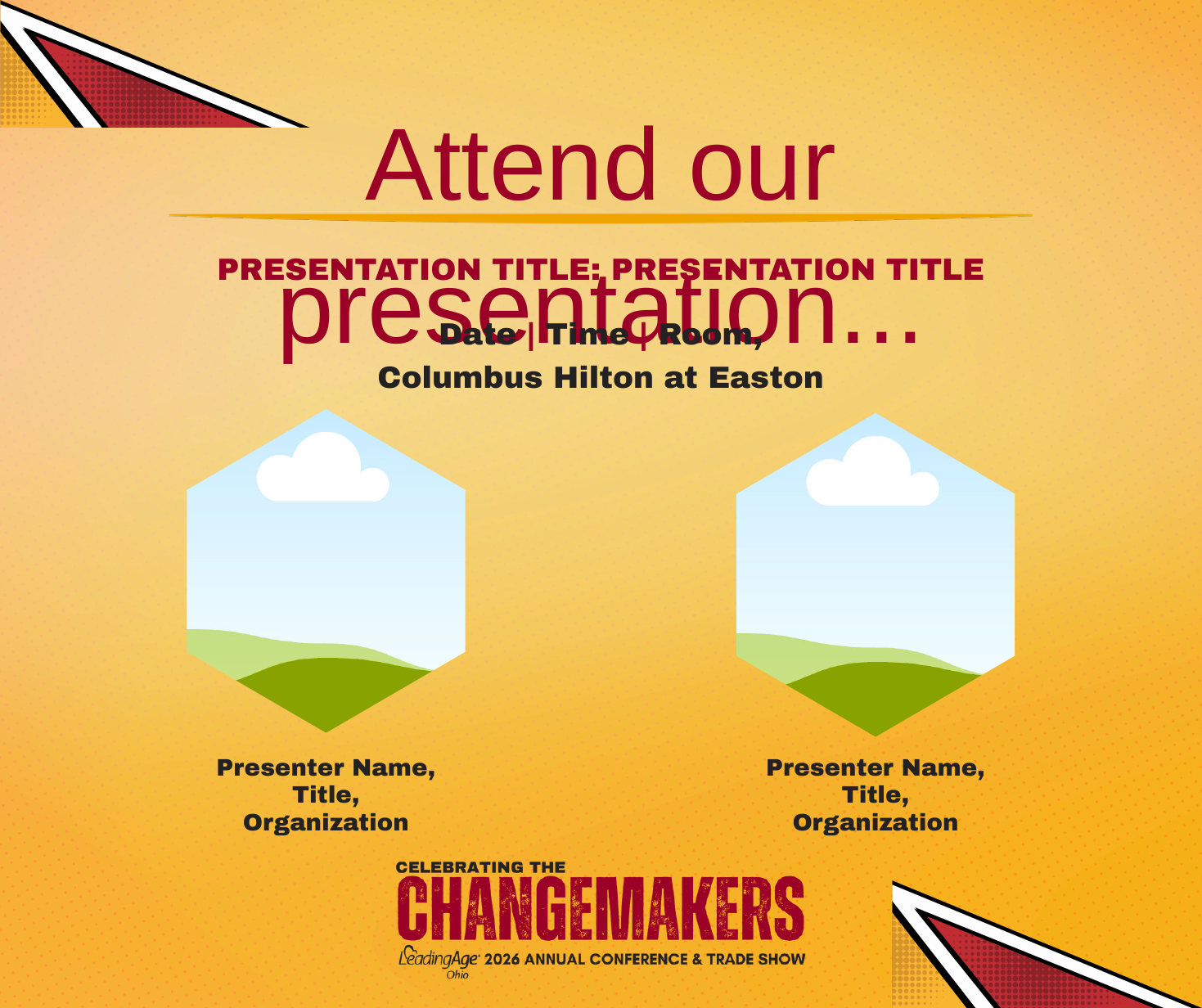

Attend our presentation...

PRESENTATION TITLE: PRESENTATION TITLE

Date | Time | Room,
Columbus Hilton at Easton

Presenter Name,
Title,
Organization
Presenter Name,
Title,
Organization